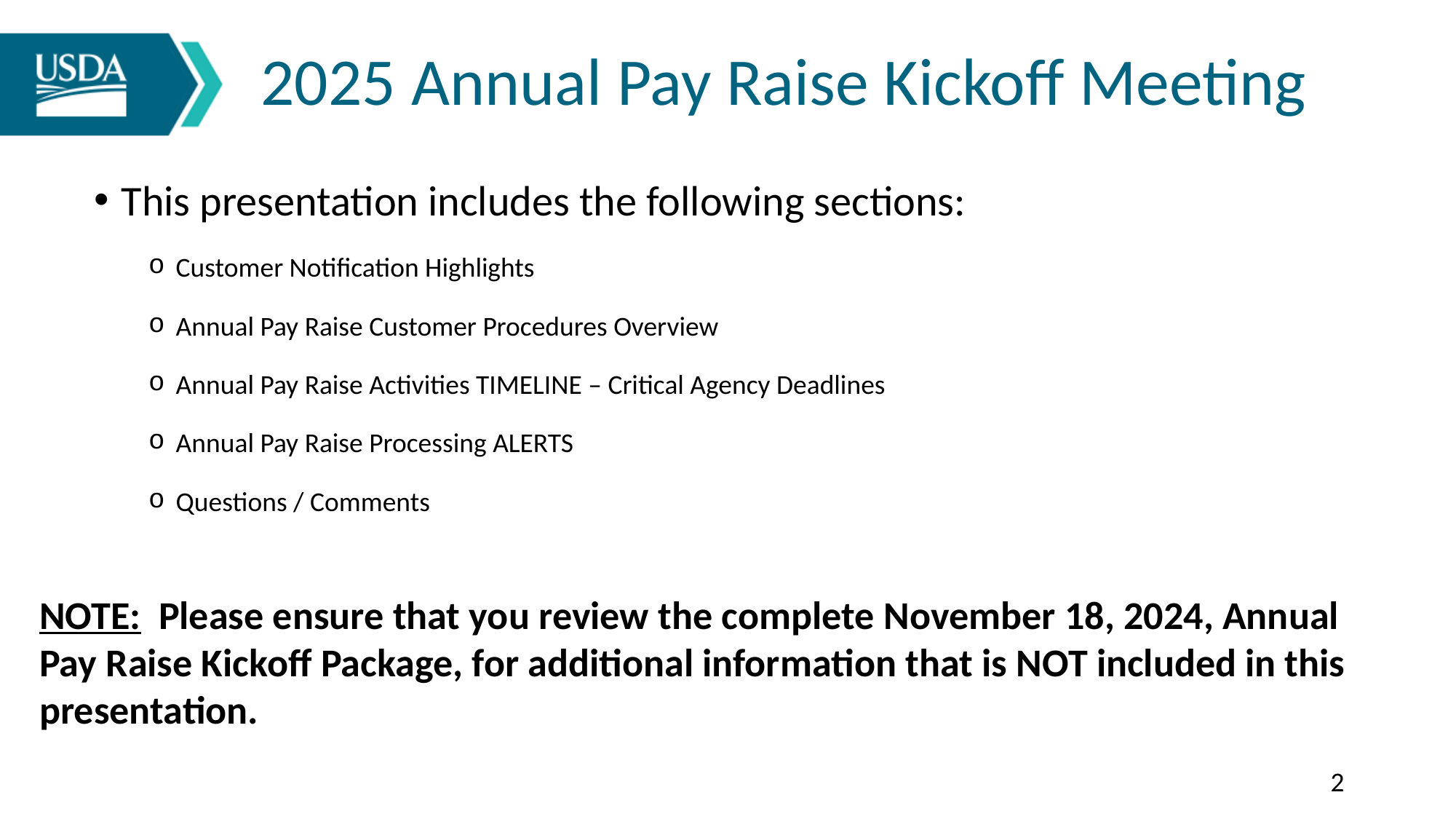

# 2025 Annual Pay Raise Kickoff Meeting
This presentation includes the following sections:
Customer Notification Highlights
Annual Pay Raise Customer Procedures Overview
Annual Pay Raise Activities TIMELINE – Critical Agency Deadlines
Annual Pay Raise Processing ALERTS
Questions / Comments
NOTE:  Please ensure that you review the complete November 18, 2024, Annual Pay Raise Kickoff Package, for additional information that is NOT included in this presentation.

2